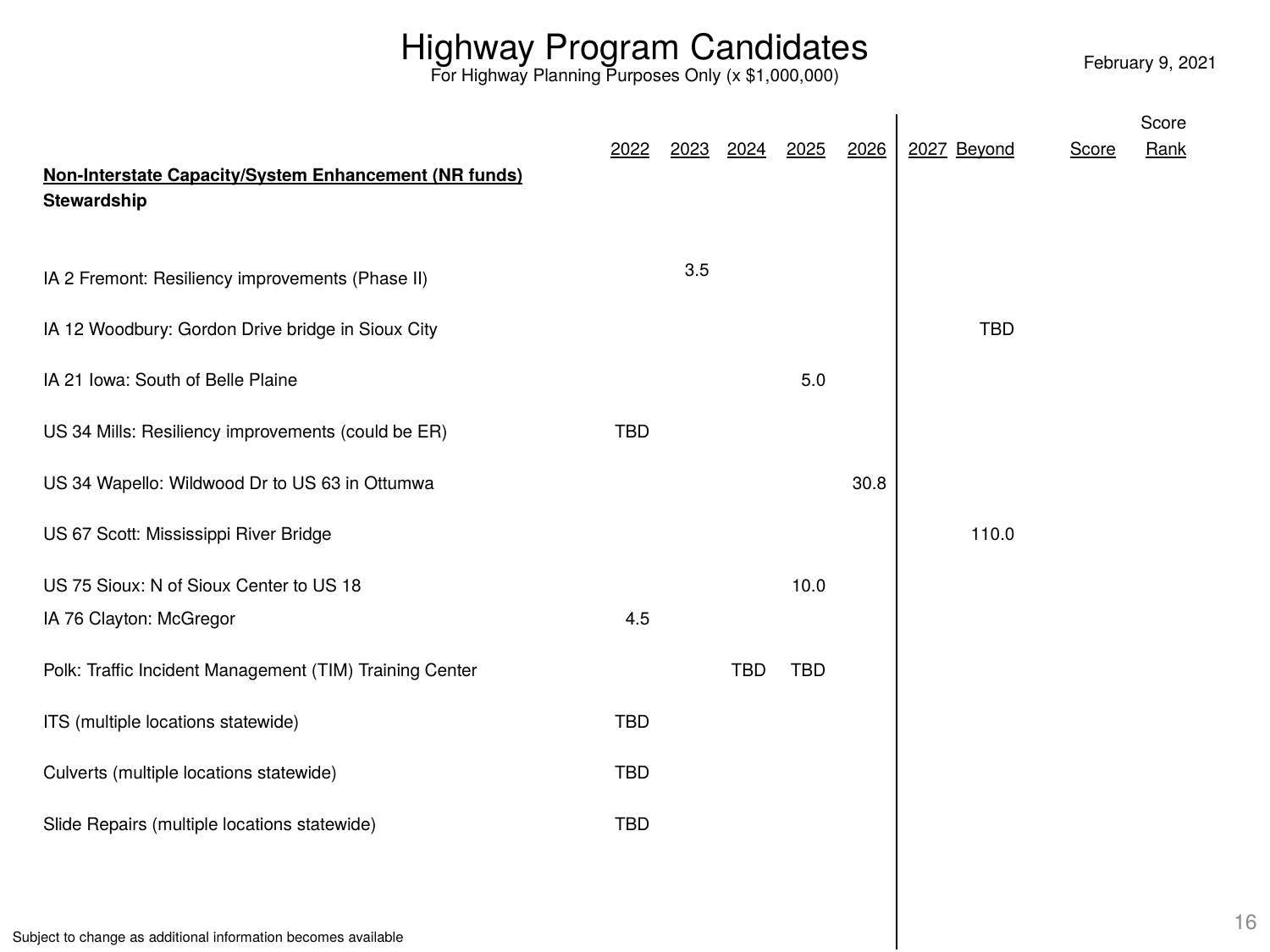

Highway Program Candidates
For Highway Planning Purposes Only (x $1,000,000)
February 9, 2021
|  |  |  |  |  |  |  |  |  |  | Score |
| --- | --- | --- | --- | --- | --- | --- | --- | --- | --- | --- |
|  | 2022 | 2023 | 2024 | 2025 | 2026 | 2027 | Beyond |  | Score | Rank |
| Non-Interstate Capacity/System Enhancement (NR funds) |  |  |  |  |  |  |  |  |  |  |
| Stewardship |  |  |  |  |  |  |  |  |  |  |
|  |  |  |  |  |  |  |  |  |  |  |
| IA 2 Fremont: Resiliency improvements (Phase II) IA 12 Woodbury: Gordon Drive bridge in Sioux City |  | 3.5 |  |  |  |  |  |  |  |  |
|  |  |  |  |  |  |  | TBD |  |  |  |
| IA 21 Iowa: South of Belle Plaine |  |  |  | 5.0 |  |  |  |  |  |  |
| US 34 Mills: Resiliency improvements (could be ER) | TBD |  |  |  |  |  |  |  |  |  |
| US 34 Wapello: Wildwood Dr to US 63 in Ottumwa |  |  |  |  | 30.8 |  |  |  |  |  |
| US 67 Scott: Mississippi River Bridge |  |  |  |  |  |  | 110.0 |  |  |  |
| US 75 Sioux: N of Sioux Center to US 18 |  |  |  | 10.0 |  |  |  |  |  |  |
| IA 76 Clayton: McGregor | 4.5 |  |  |  |  |  |  |  |  |  |
| Polk: Traffic Incident Management (TIM) Training Center |  |  | TBD | TBD |  |  |  |  |  |  |
| ITS (multiple locations statewide) | TBD |  |  |  |  |  |  |  |  |  |
| Culverts (multiple locations statewide) | TBD |  |  |  |  |  |  |  |  |  |
| Slide Repairs (multiple locations statewide) | TBD |  |  |  |  |  |  |  |  |  |
|  |  |  |  |  |  |  |  |  |  |  |
|  |  |  |  |  |  |  |  |  |  |  |
|  |  |  |  |  |  |  |  |  |  |  |
16
Subject to change as additional information becomes available